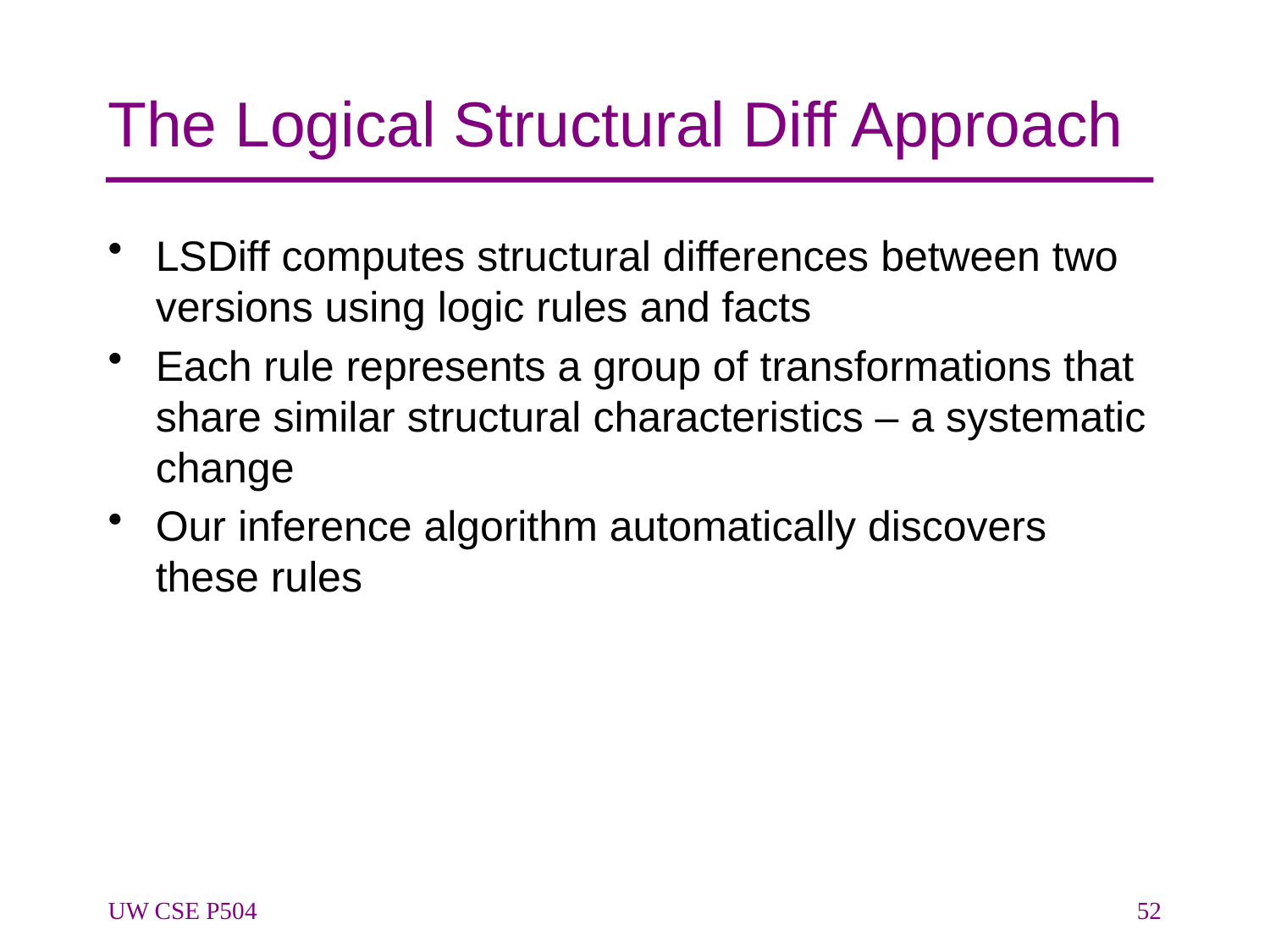

# The Logical Structural Diff Approach
LSDiff computes structural differences between two versions using logic rules and facts
Each rule represents a group of transformations that share similar structural characteristics – a systematic change
Our inference algorithm automatically discovers these rules
UW CSE P504
52